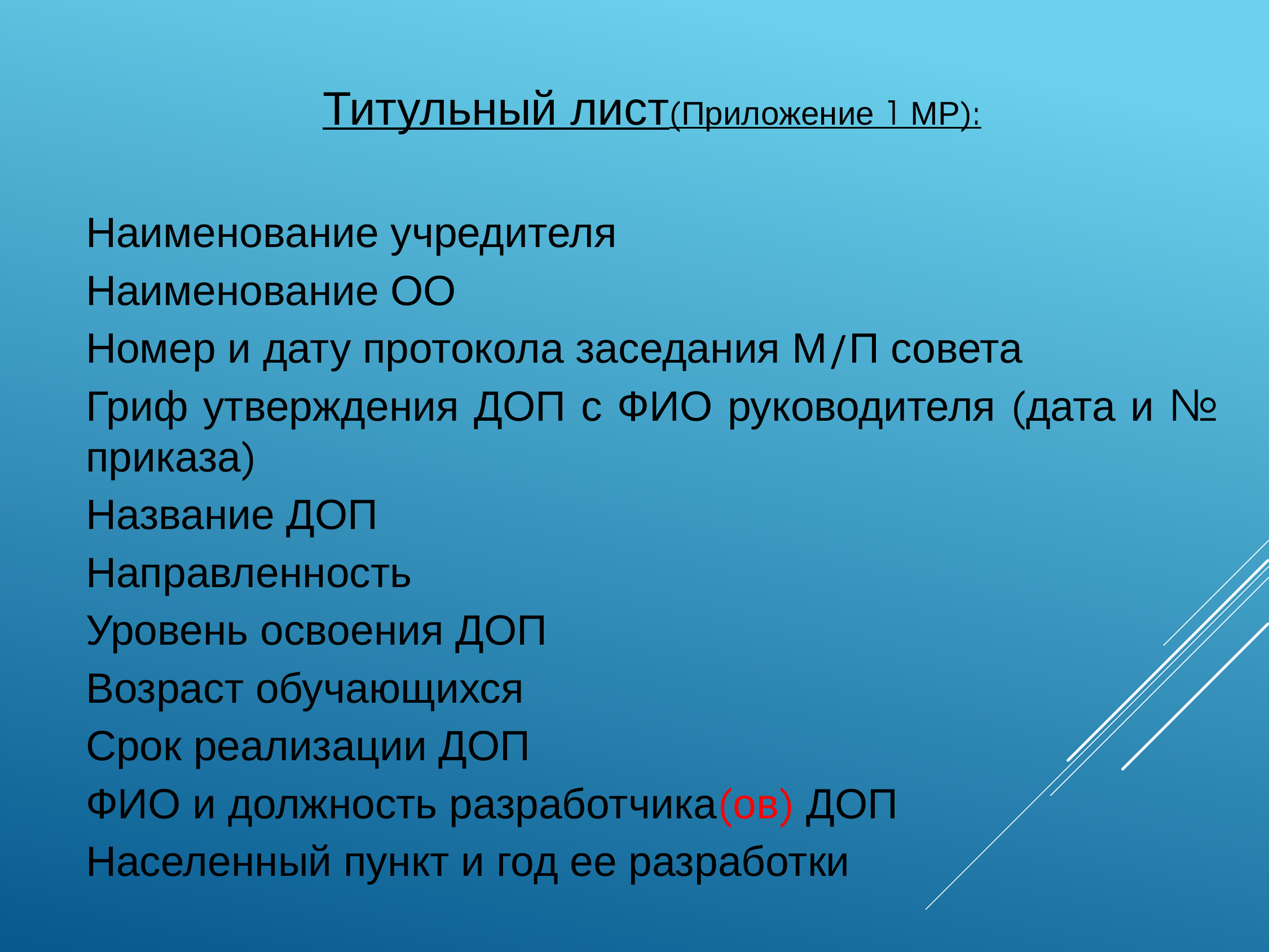

Титульный лист(Приложение 1 МР):

Наименование учредителя
Наименование ОО
Номер и дату протокола заседания М/П совета
Гриф утверждения ДОП с ФИО руководителя (дата и № приказа)
Название ДОП
Направленность
Уровень освоения ДОП
Возраст обучающихся
Срок реализации ДОП
ФИО и должность разработчика(ов) ДОП
Населенный пункт и год ее разработки